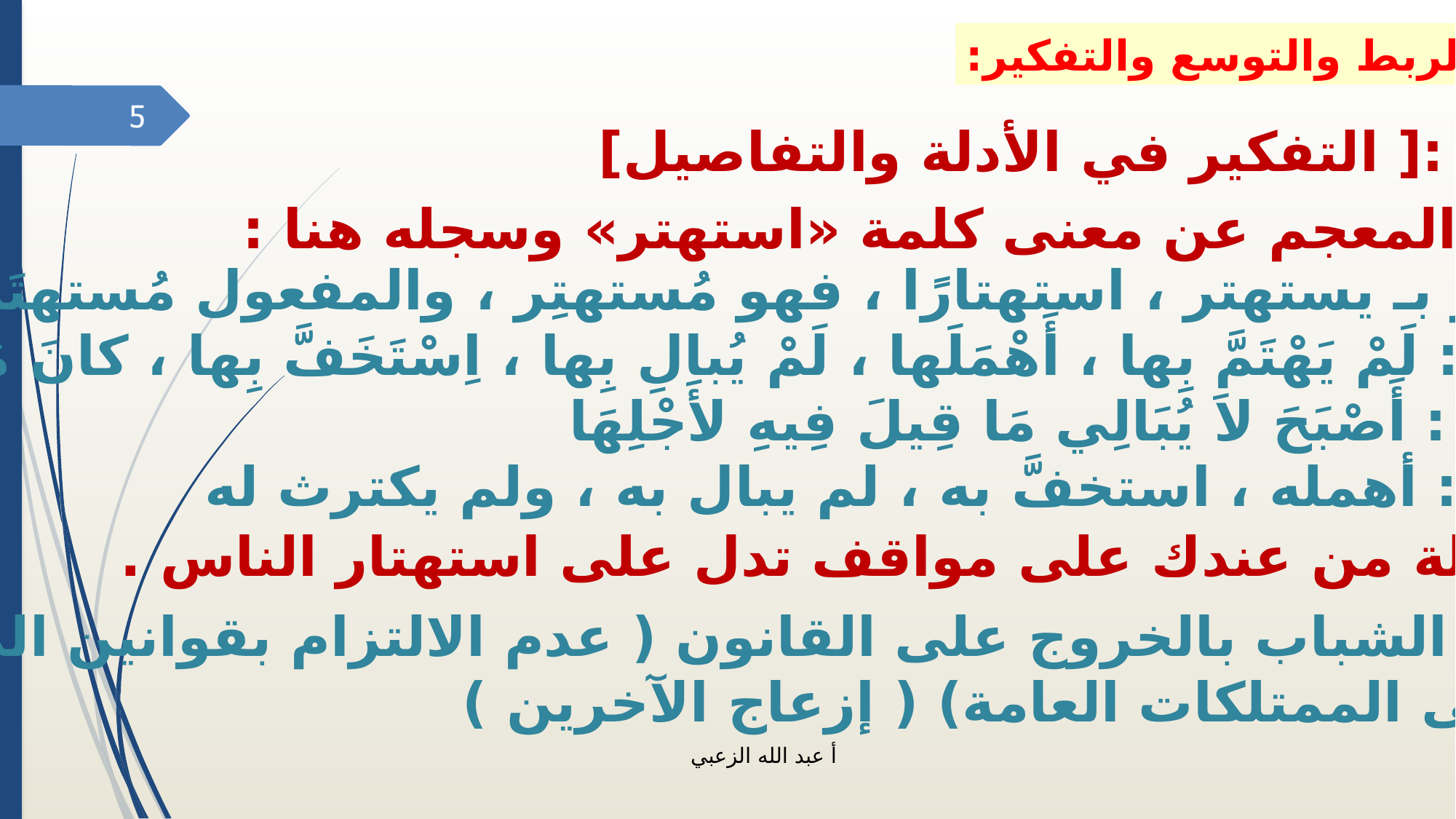

2 – الربط والتوسع والتفكير:
5
فكر أكثر :[ التفكير في الأدلة والتفاصيل]
ابحث في المعجم عن معنى كلمة «استهتر» وسجله هنا :

اضرب أمثلة من عندك على مواقف تدل على استهتار الناس .
استهترَ / استهترَ بـ يستهتر ، استهتارًا ، فهو مُستهتِر ، والمفعول مُستهتَر به 
اِسْتَهْتَرَ بِأَشْغالِهِ : لَمْ يَهْتَمَّ بِها ، أَهْمَلَها ، لَمْ يُبالِ بِها ، اِسْتَخَفَّ بِها ، كانَ مَشْغولاً عَنْها 
اِسْتَهْتَرَ بِصَاحِبَتِهِ : أَصْبَحَ لاَ يُبَالِي مَا قِيلَ فِيهِ لأَجْلِهَا 
استهتر بالشَّيءِ : أهمله ، استخفَّ به ، لم يبال به ، ولم يكترث له
استهتار كثير من الشباب بالخروج على القانون ( عدم الالتزام بقوانين المرور )
(عدم الحفاظ على الممتلكات العامة) ( إزعاج الآخرين )
أ عبد الله الزعبي